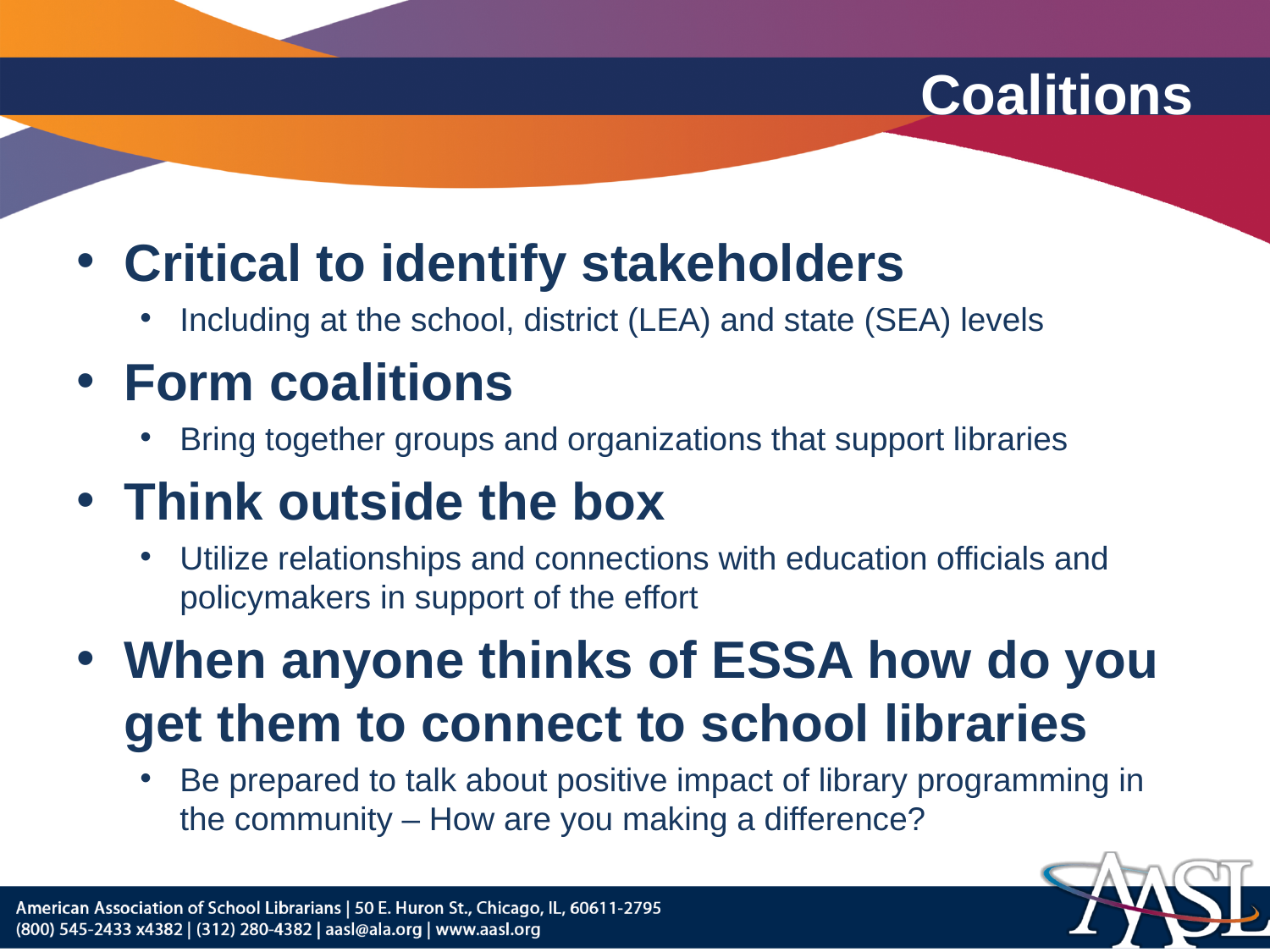

# Coalitions
Critical to identify stakeholders
Including at the school, district (LEA) and state (SEA) levels
Form coalitions
Bring together groups and organizations that support libraries
Think outside the box
Utilize relationships and connections with education officials and policymakers in support of the effort
When anyone thinks of ESSA how do you get them to connect to school libraries
Be prepared to talk about positive impact of library programming in the community – How are you making a difference?